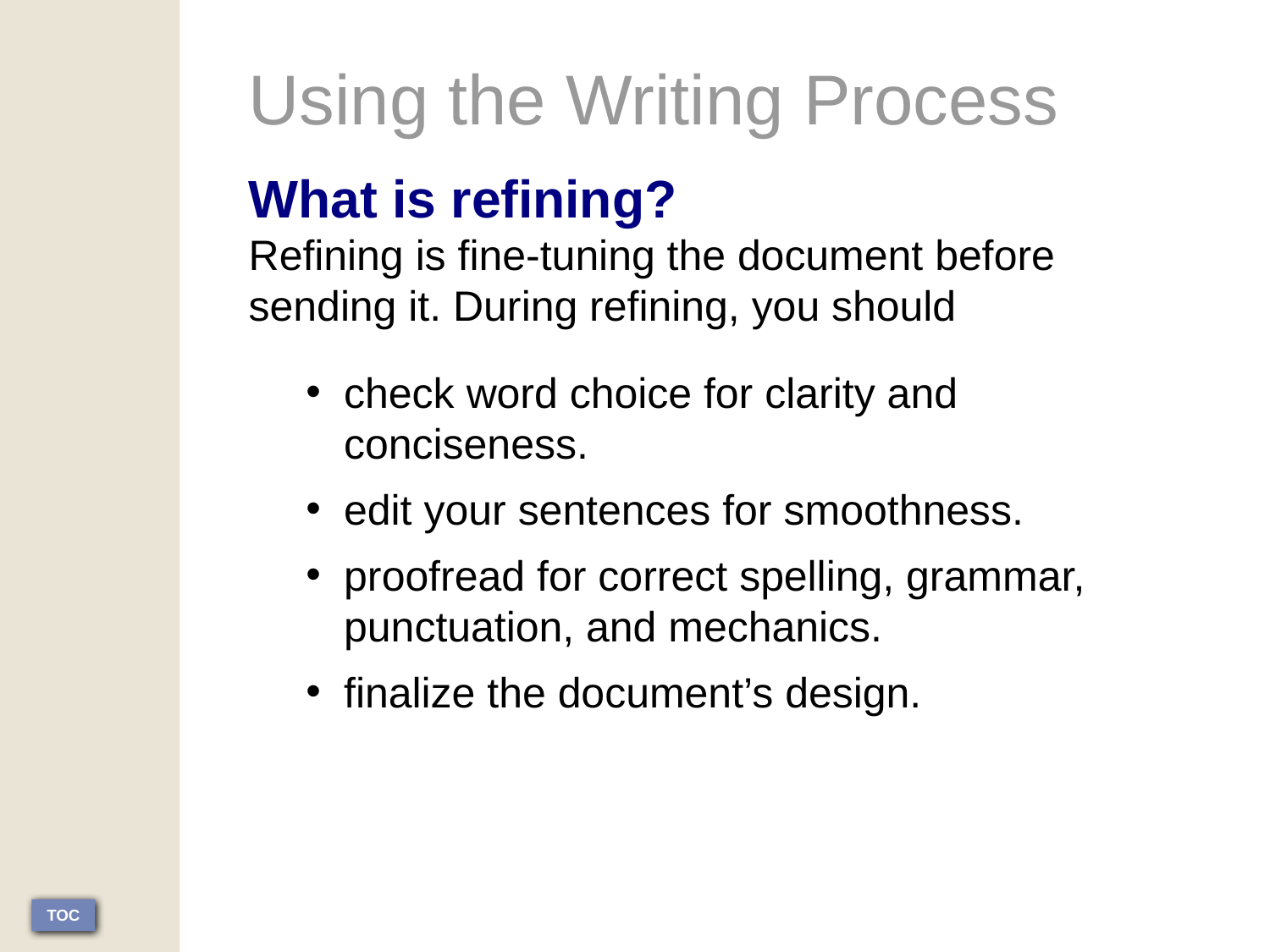

Using the Writing Process
What is refining?
Refining is fine-tuning the document before sending it. During refining, you should
check word choice for clarity and conciseness.
edit your sentences for smoothness.
proofread for correct spelling, grammar, punctuation, and mechanics.
finalize the document’s design.